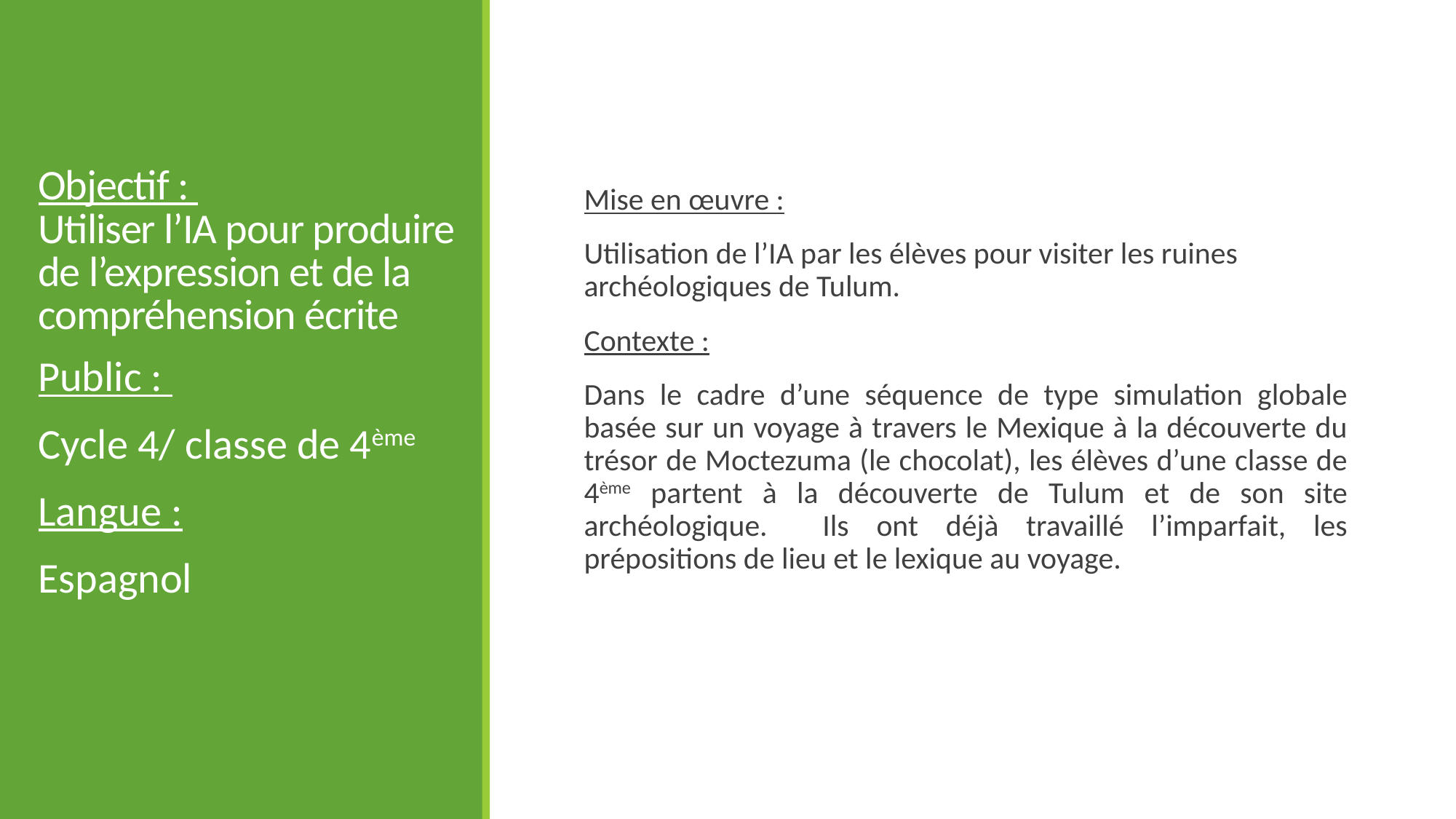

# Objectif : Utiliser l’IA pour produire de l’expression et de la compréhension écrite
Mise en œuvre :
Utilisation de l’IA par les élèves pour visiter les ruines archéologiques de Tulum.
Contexte :
Dans le cadre d’une séquence de type simulation globale basée sur un voyage à travers le Mexique à la découverte du trésor de Moctezuma (le chocolat), les élèves d’une classe de 4ème partent à la découverte de Tulum et de son site archéologique.  Ils ont déjà travaillé l’imparfait, les prépositions de lieu et le lexique au voyage.
Public :
Cycle 4/ classe de 4ème
Langue :
Espagnol